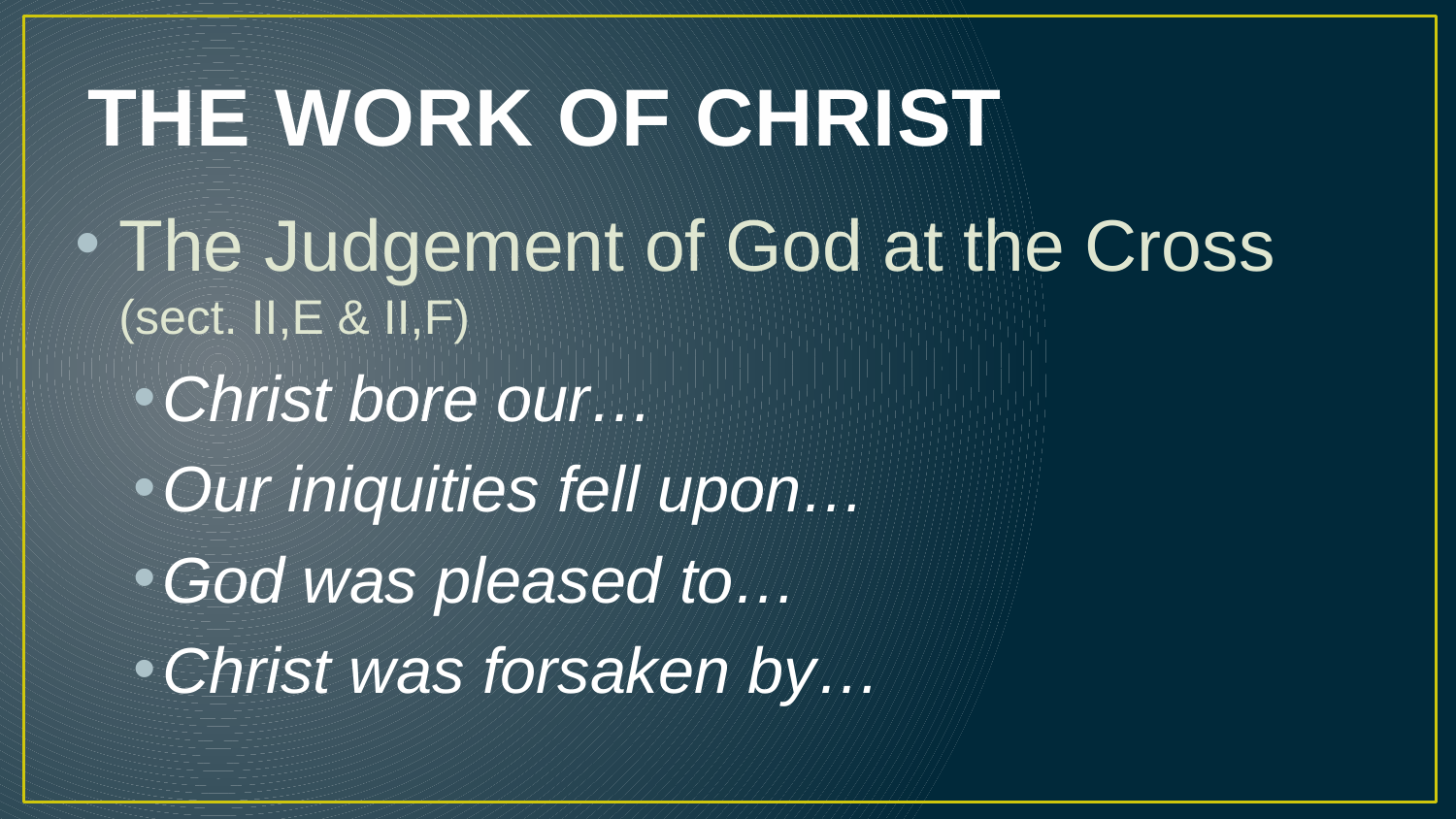

# THE WORK OF CHRIST
The Judgement of God at the Cross (sect. II,E & II,F)
Christ bore our…
Our iniquities fell upon…
God was pleased to…
Christ was forsaken by…